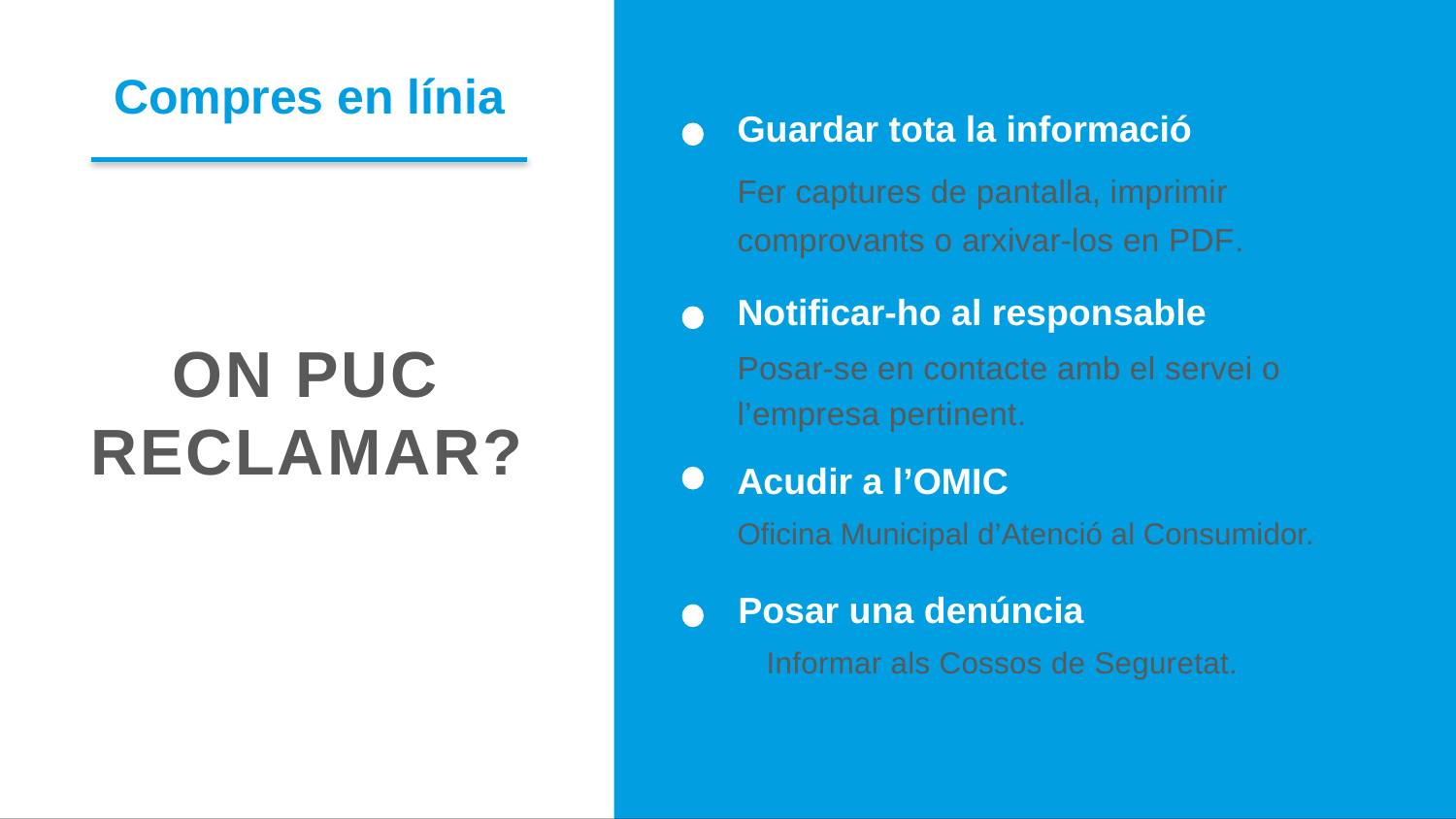

Compres en línia
Guardar tota la informació
Fer captures de pantalla, imprimir comprovants o arxivar-los en PDF.
Notificar-ho al responsable
Posar-se en contacte amb el servei o l’empresa pertinent.
Acudir a l’OMIC
Oficina Municipal d’Atenció al Consumidor.

ON PUC RECLAMAR?

Posar una denúncia

Informar als Cossos de Seguretat.